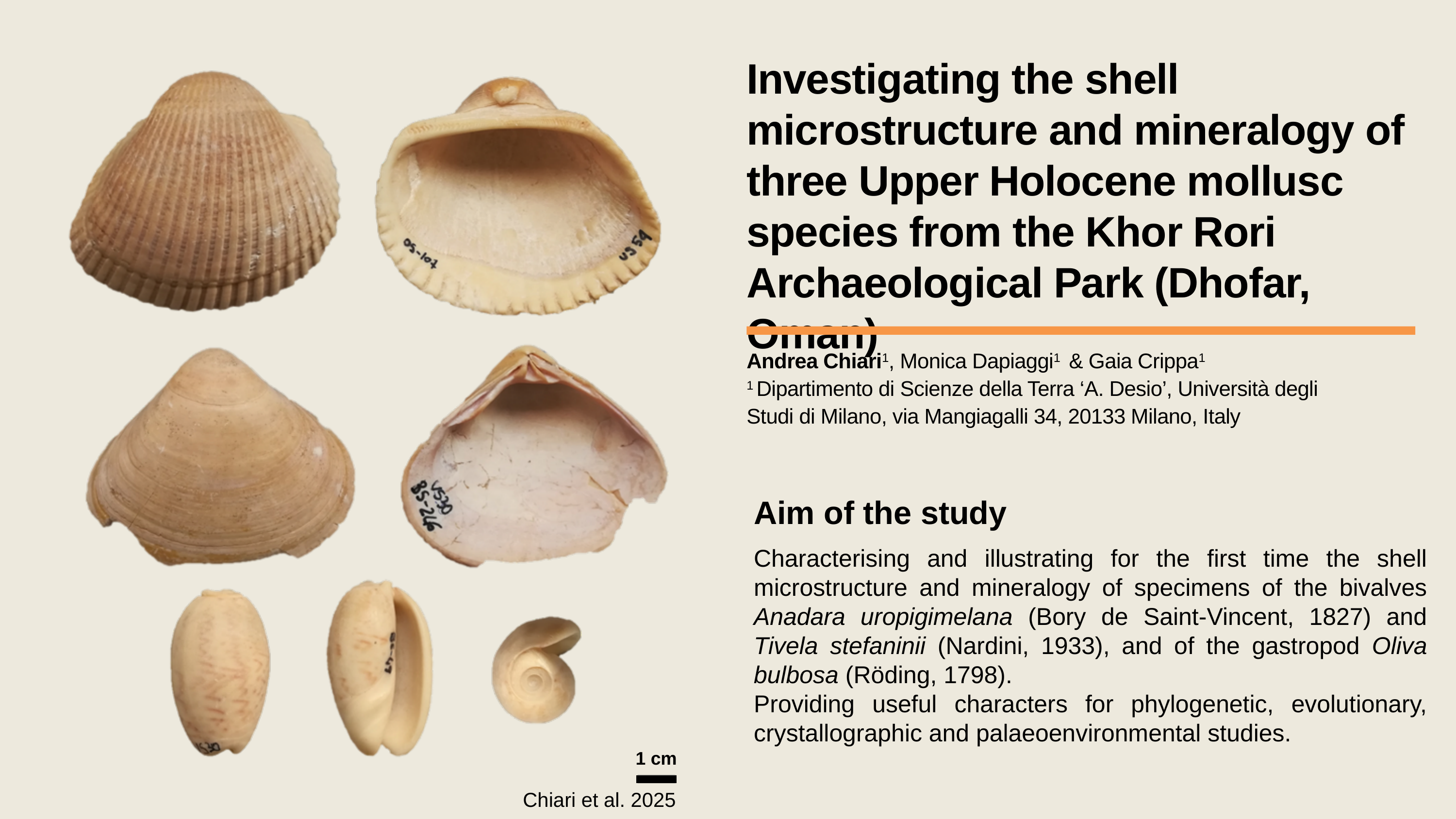

Investigating the shell microstructure and mineralogy of three Upper Holocene mollusc species from the Khor Rori Archaeological Park (Dhofar, Oman)

Andrea Chiari1, Monica Dapiaggi1  & Gaia Crippa1
1 Dipartimento di Scienze della Terra ‘A. Desio’, Università degli Studi di Milano, via Mangiagalli 34, 20133 Milano, Italy
Aim of the study
Characterising and illustrating for the first time the shell microstructure and mineralogy of specimens of the bivalves Anadara uropigimelana (Bory de Saint-Vincent, 1827) and Tivela stefaninii (Nardini, 1933), and of the gastropod Oliva bulbosa (Röding, 1798).
Providing useful characters for phylogenetic, evolutionary, crystallographic and palaeoenvironmental studies.
1 cm
Chiari et al. 2025